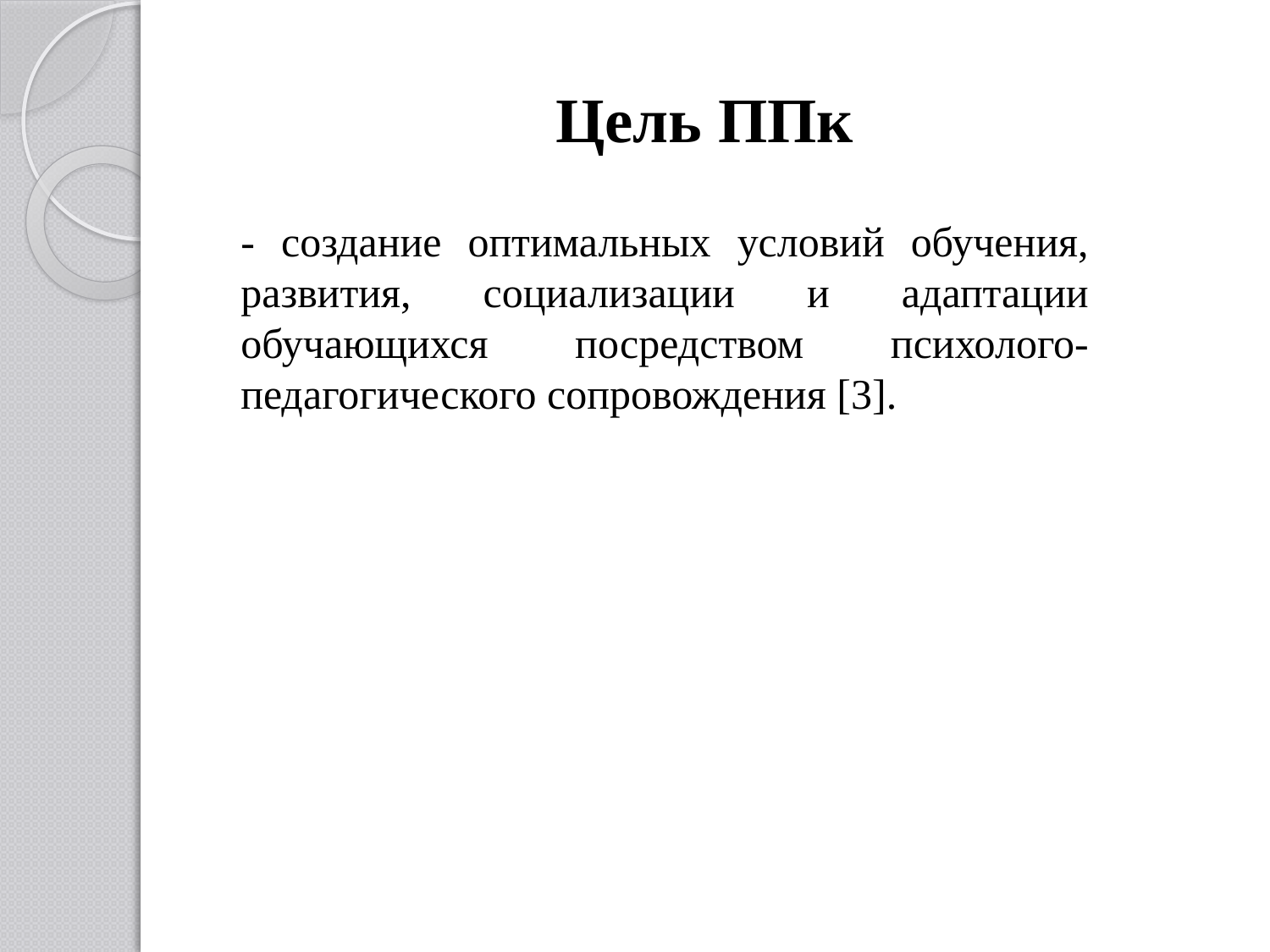

# Цель ППк
- создание оптимальных условий обучения, развития, социализации и адаптации обучающихся посредством психолого-педагогического сопровождения [3].